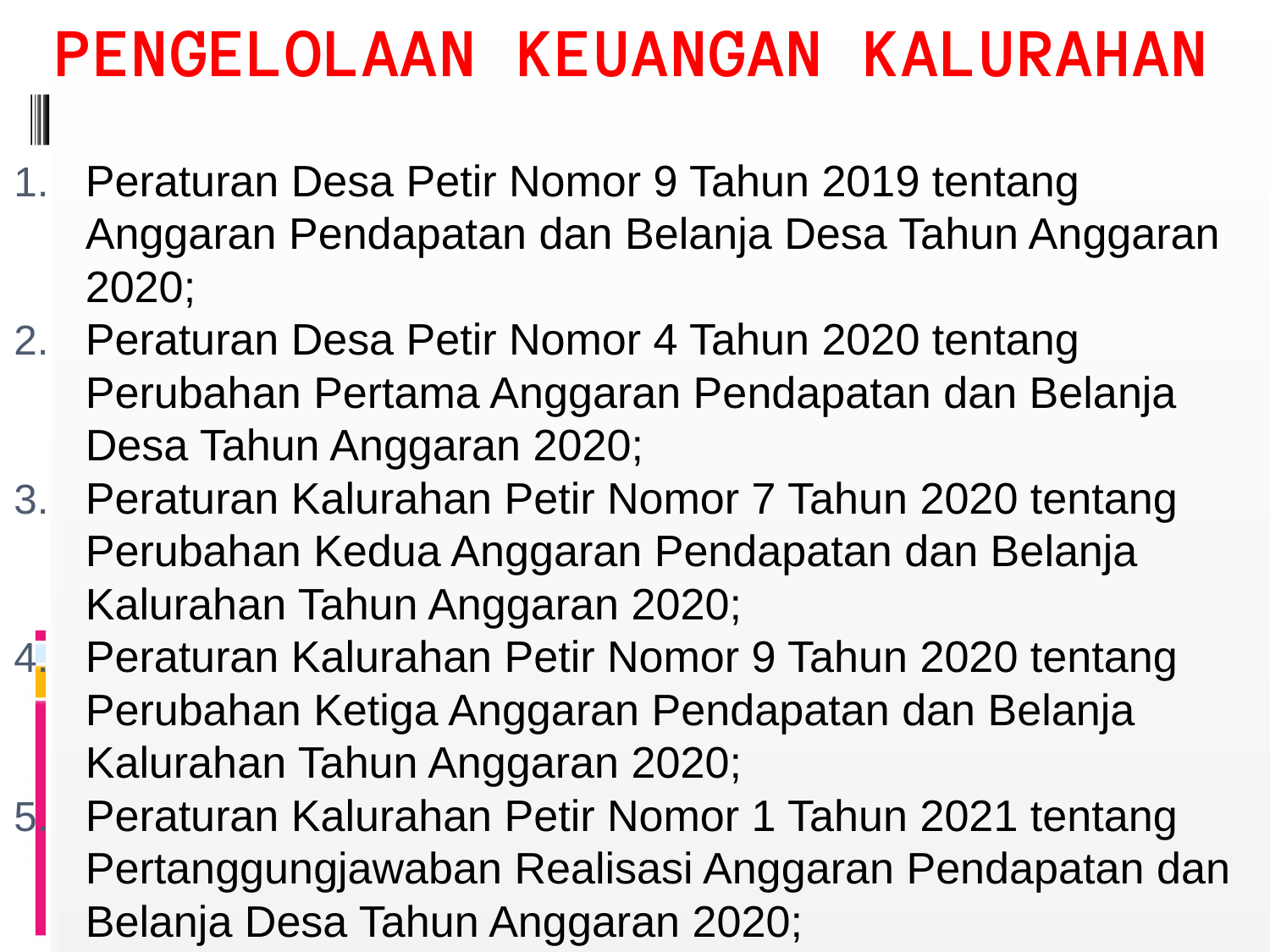

# PENGELOLAAN KEUANGAN KALURAHAN
Peraturan Desa Petir Nomor 9 Tahun 2019 tentang Anggaran Pendapatan dan Belanja Desa Tahun Anggaran 2020;
Peraturan Desa Petir Nomor 4 Tahun 2020 tentang Perubahan Pertama Anggaran Pendapatan dan Belanja Desa Tahun Anggaran 2020;
Peraturan Kalurahan Petir Nomor 7 Tahun 2020 tentang Perubahan Kedua Anggaran Pendapatan dan Belanja Kalurahan Tahun Anggaran 2020;
Peraturan Kalurahan Petir Nomor 9 Tahun 2020 tentang Perubahan Ketiga Anggaran Pendapatan dan Belanja Kalurahan Tahun Anggaran 2020;
Peraturan Kalurahan Petir Nomor 1 Tahun 2021 tentang Pertanggungjawaban Realisasi Anggaran Pendapatan dan Belanja Desa Tahun Anggaran 2020;